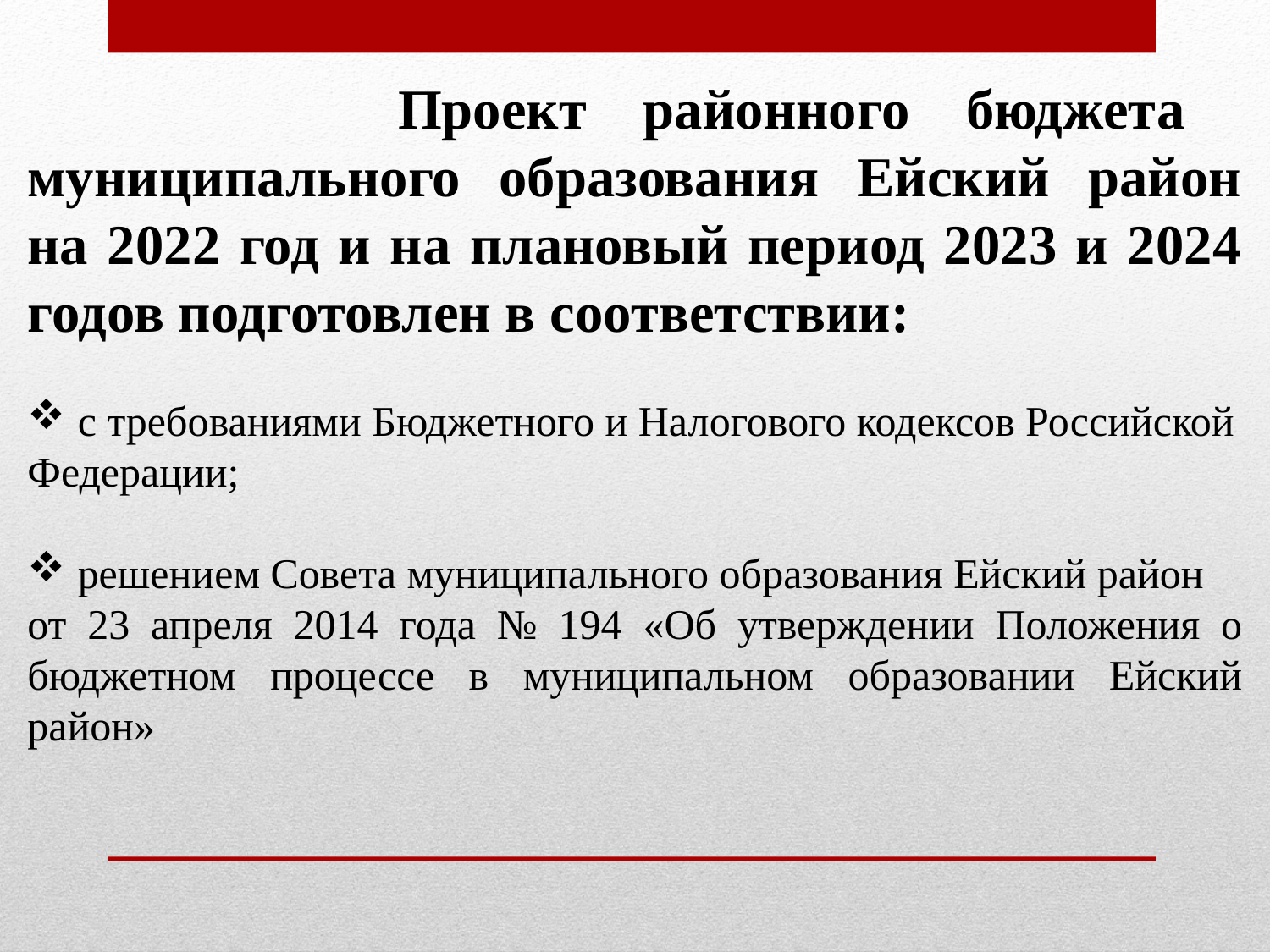

Проект районного бюджета  муниципального образования Ейский район на 2022 год и на плановый период 2023 и 2024 годов подготовлен в соответствии:

 с требованиями Бюджетного и Налогового кодексов Российской
Федерации;

 решением Совета муниципального образования Ейский район
от 23 апреля 2014 года № 194 «Об утверждении Положения о бюджетном процессе в муниципальном образовании Ейский район»